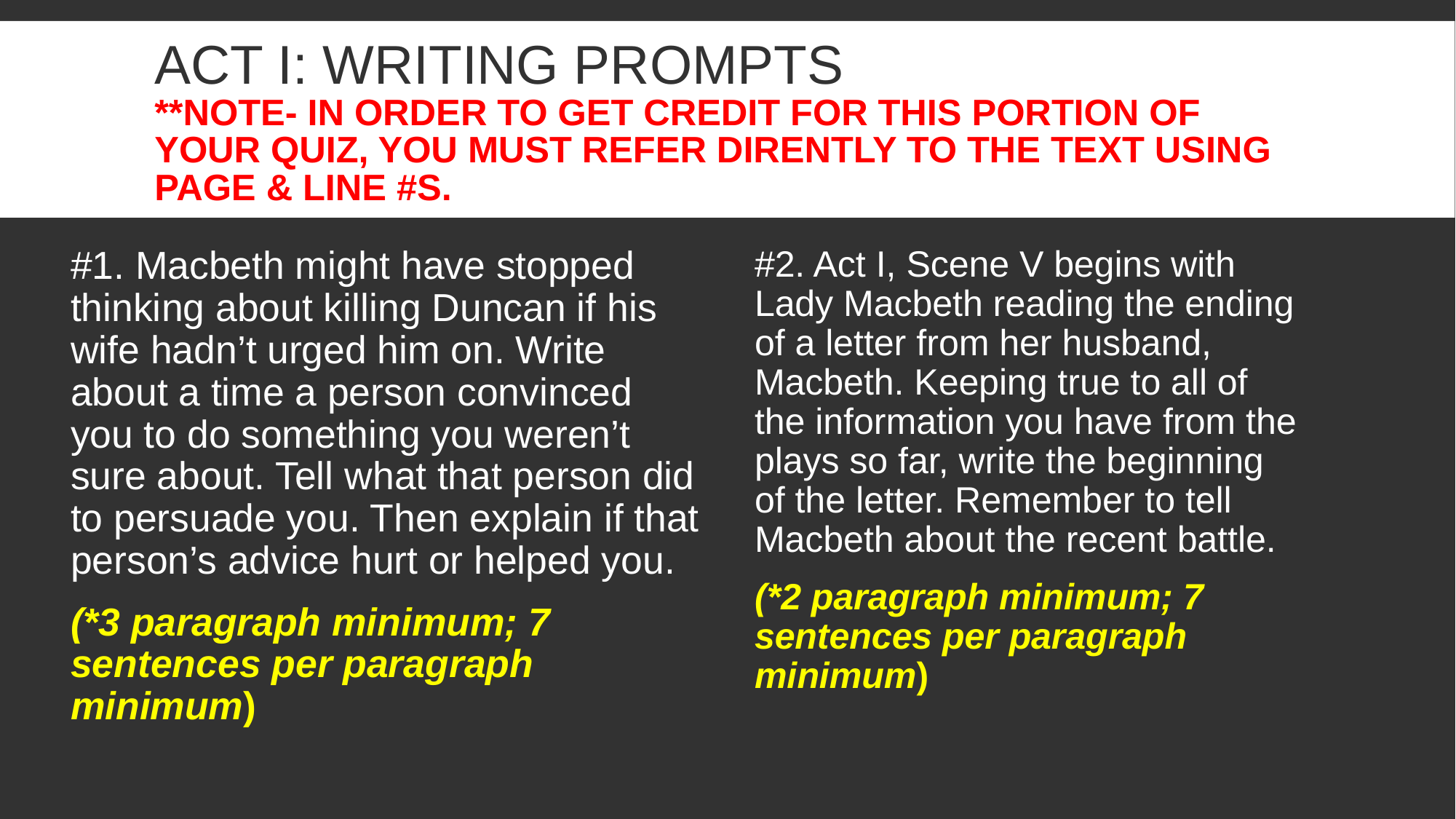

# Act i: writing prompts **Note- In order to get credit for this portion of your quiz, you MUST REFER DIRENTLY TO THE TEXT USING PAGE & LINE #S.
#1. Macbeth might have stopped thinking about killing Duncan if his wife hadn’t urged him on. Write about a time a person convinced you to do something you weren’t sure about. Tell what that person did to persuade you. Then explain if that person’s advice hurt or helped you.
(*3 paragraph minimum; 7 sentences per paragraph minimum)

#2. Act I, Scene V begins with Lady Macbeth reading the ending of a letter from her husband, Macbeth. Keeping true to all of the information you have from the plays so far, write the beginning of the letter. Remember to tell Macbeth about the recent battle.
(*2 paragraph minimum; 7 sentences per paragraph minimum)